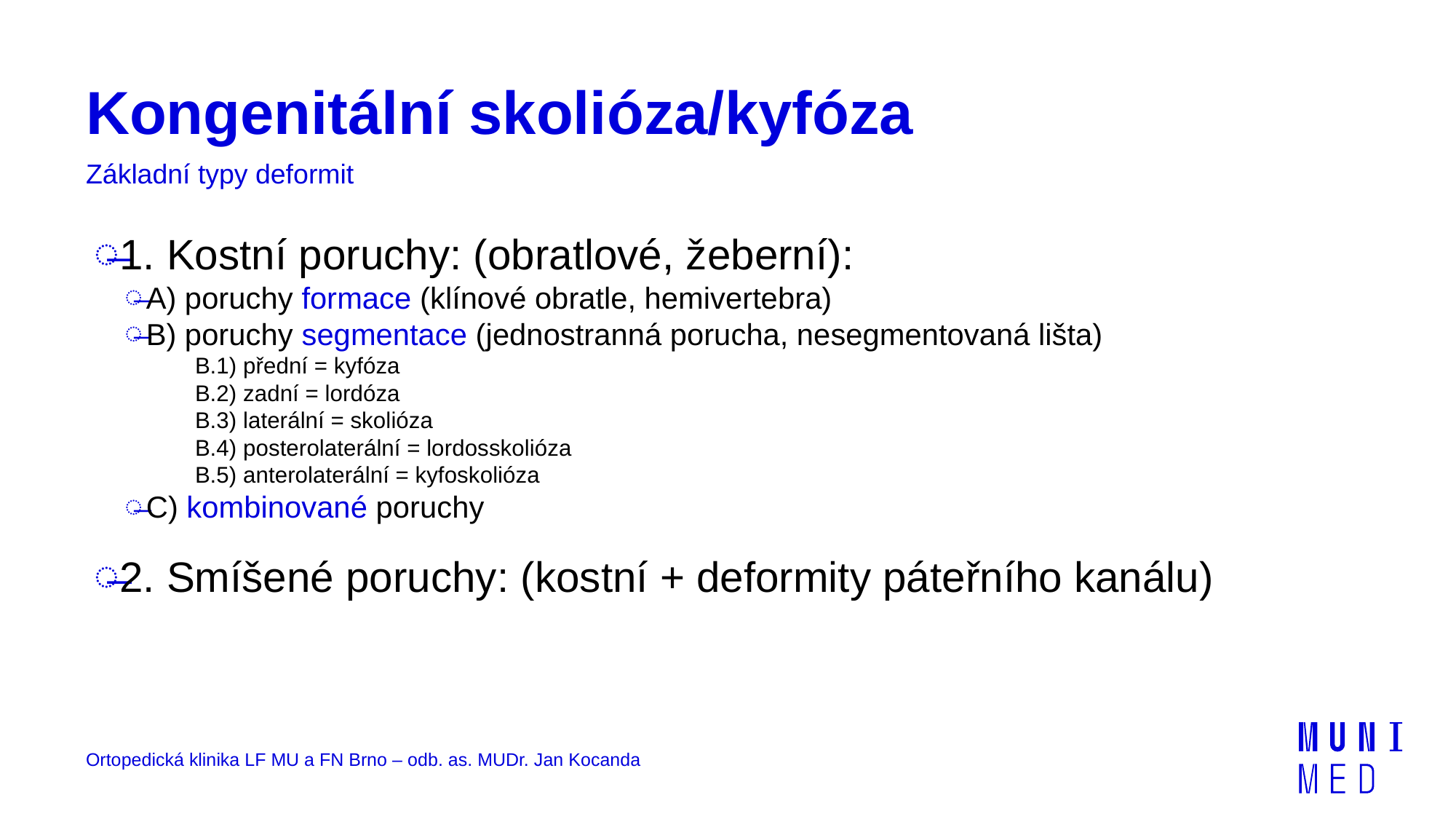

# Kongenitální skolióza/kyfóza
Základní typy deformit
1. Kostní poruchy: (obratlové, žeberní):
A) poruchy formace (klínové obratle, hemivertebra)
B) poruchy segmentace (jednostranná porucha, nesegmentovaná lišta)
B.1) přední = kyfóza
B.2) zadní = lordóza
B.3) laterální = skolióza
B.4) posterolaterální = lordosskolióza
B.5) anterolaterální = kyfoskolióza
C) kombinované poruchy
2. Smíšené poruchy: (kostní + deformity páteřního kanálu)
Ortopedická klinika LF MU a FN Brno – odb. as. MUDr. Jan Kocanda